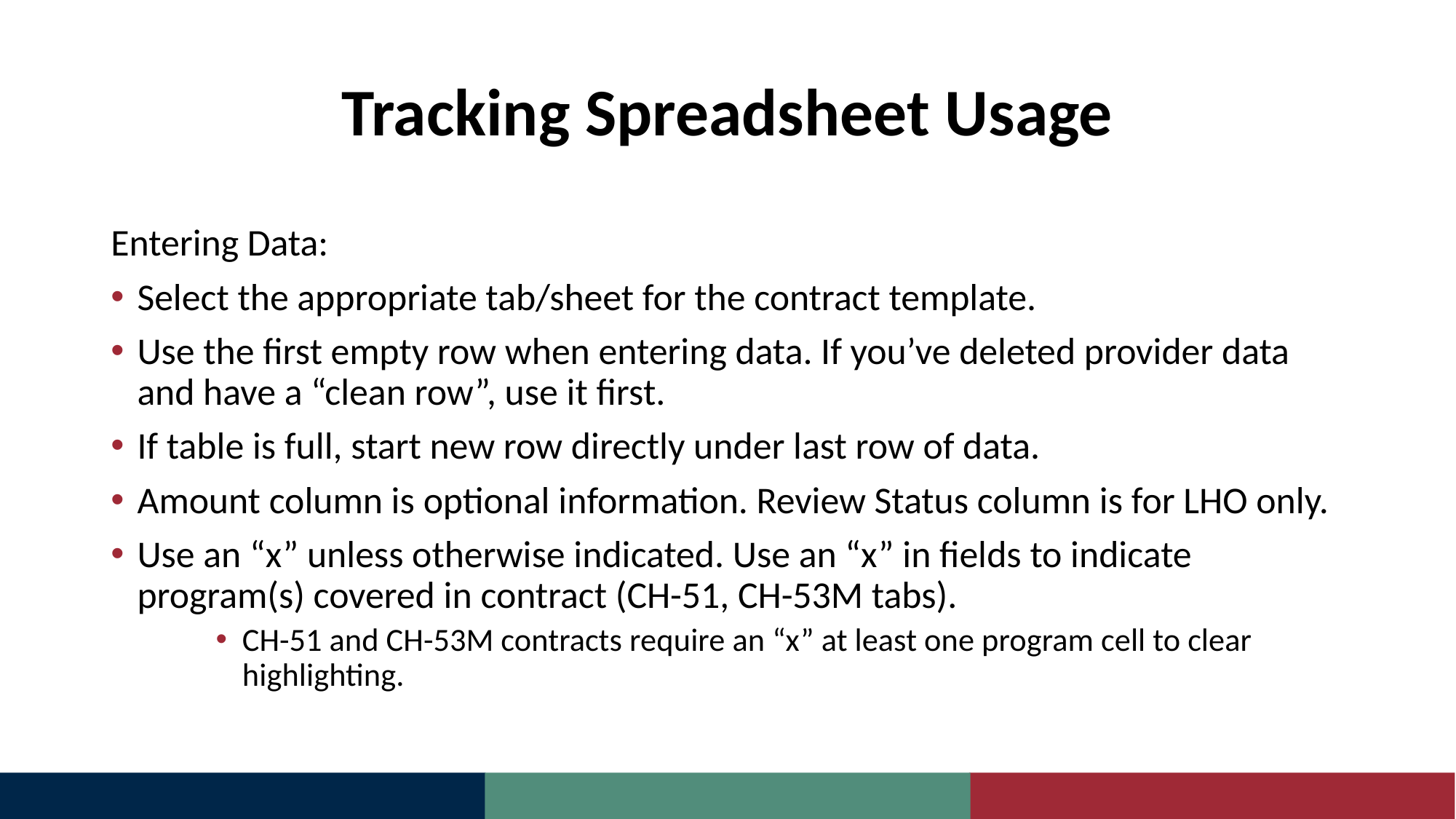

# Tracking Spreadsheet Usage
Entering Data:
Select the appropriate tab/sheet for the contract template.
Use the first empty row when entering data. If you’ve deleted provider data and have a “clean row”, use it first.
If table is full, start new row directly under last row of data.
Amount column is optional information. Review Status column is for LHO only.
Use an “x” unless otherwise indicated. Use an “x” in fields to indicate program(s) covered in contract (CH-51, CH-53M tabs).
CH-51 and CH-53M contracts require an “x” at least one program cell to clear highlighting.